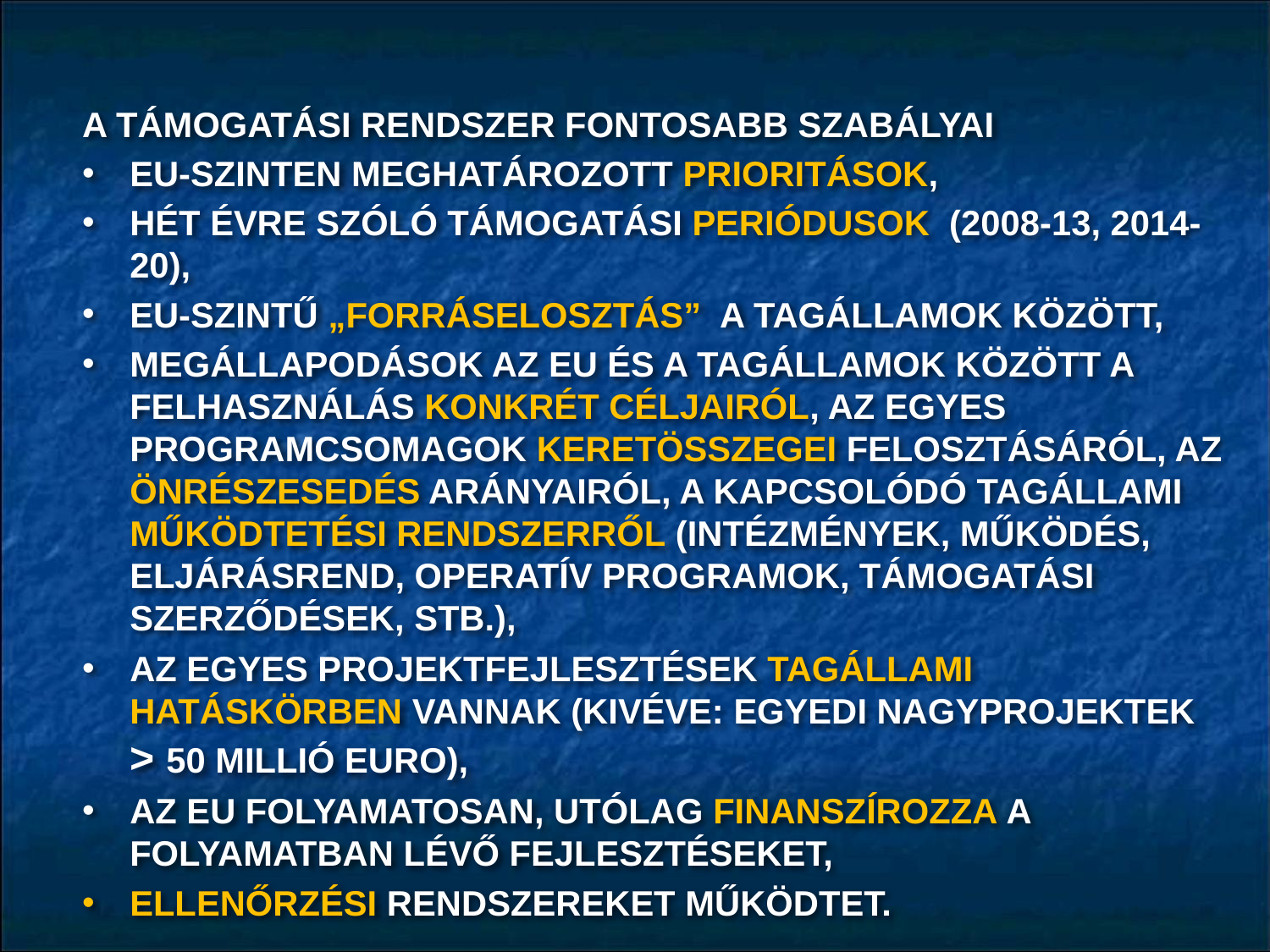

A TÁMOGATÁSI RENDSZER FONTOSABB SZABÁLYAI
EU-SZINTEN MEGHATÁROZOTT PRIORITÁSOK,
HÉT ÉVRE SZÓLÓ TÁMOGATÁSI PERIÓDUSOK  (2008-13, 2014-20),
EU-SZINTŰ „FORRÁSELOSZTÁS”  A TAGÁLLAMOK KÖZÖTT,
MEGÁLLAPODÁSOK AZ EU ÉS A TAGÁLLAMOK KÖZÖTT A FELHASZNÁLÁS KONKRÉT CÉLJAIRÓL, AZ EGYES PROGRAMCSOMAGOK KERETÖSSZEGEI FELOSZTÁSÁRÓL, AZ ÖNRÉSZESEDÉS ARÁNYAIRÓL, A KAPCSOLÓDÓ TAGÁLLAMI MŰKÖDTETÉSI RENDSZERRŐL (INTÉZMÉNYEK, MŰKÖDÉS, ELJÁRÁSREND, OPERATÍV PROGRAMOK, TÁMOGATÁSI SZERZŐDÉSEK, STB.),
AZ EGYES PROJEKTFEJLESZTÉSEK TAGÁLLAMI HATÁSKÖRBEN VANNAK (KIVÉVE: EGYEDI NAGYPROJEKTEK > 50 MILLIÓ EURO),
AZ EU FOLYAMATOSAN, UTÓLAG FINANSZÍROZZA A FOLYAMATBAN LÉVŐ FEJLESZTÉSEKET,
ELLENŐRZÉSI RENDSZEREKET MŰKÖDTET.